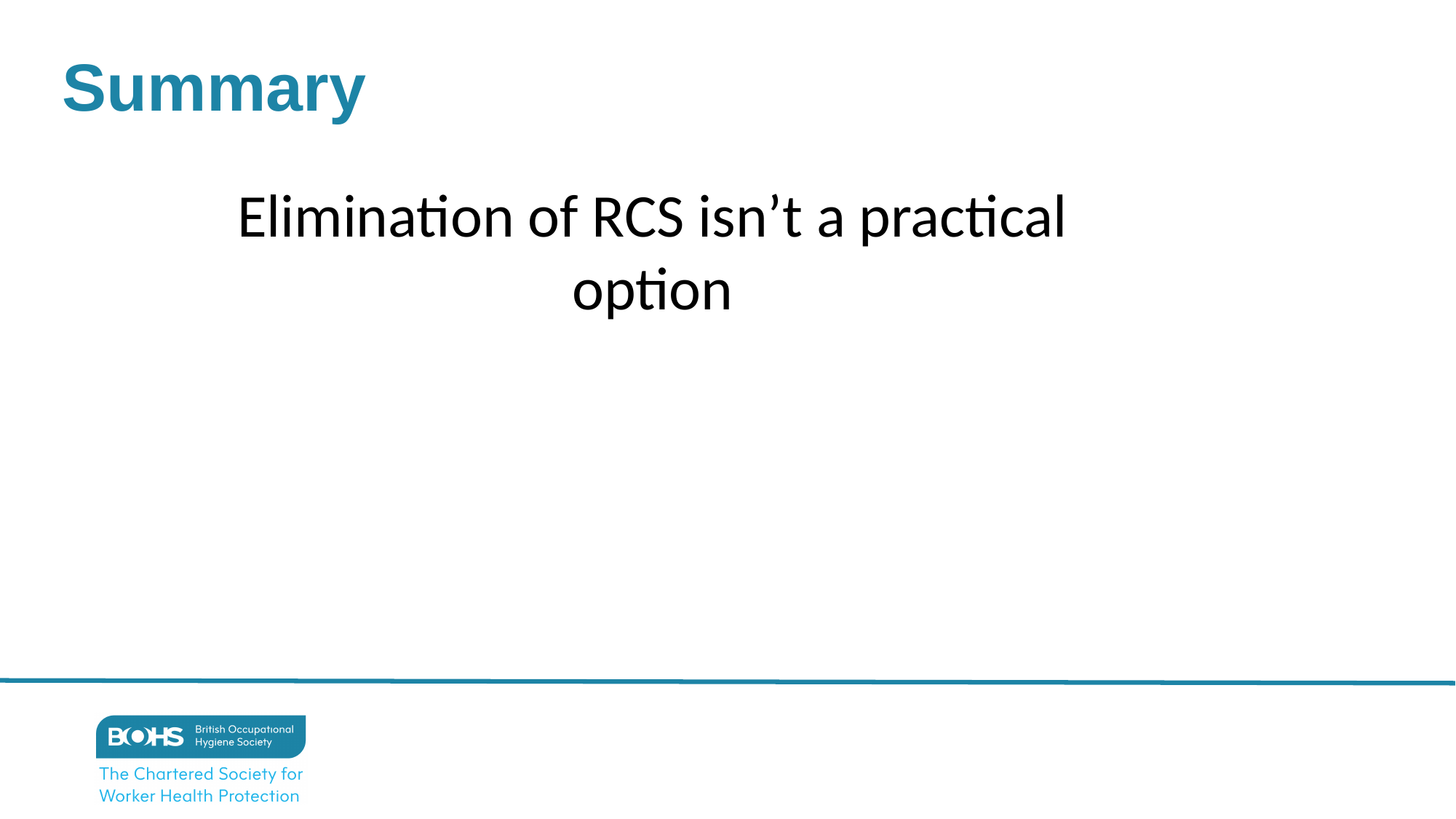

Summary
Elimination of RCS isn’t a practical option